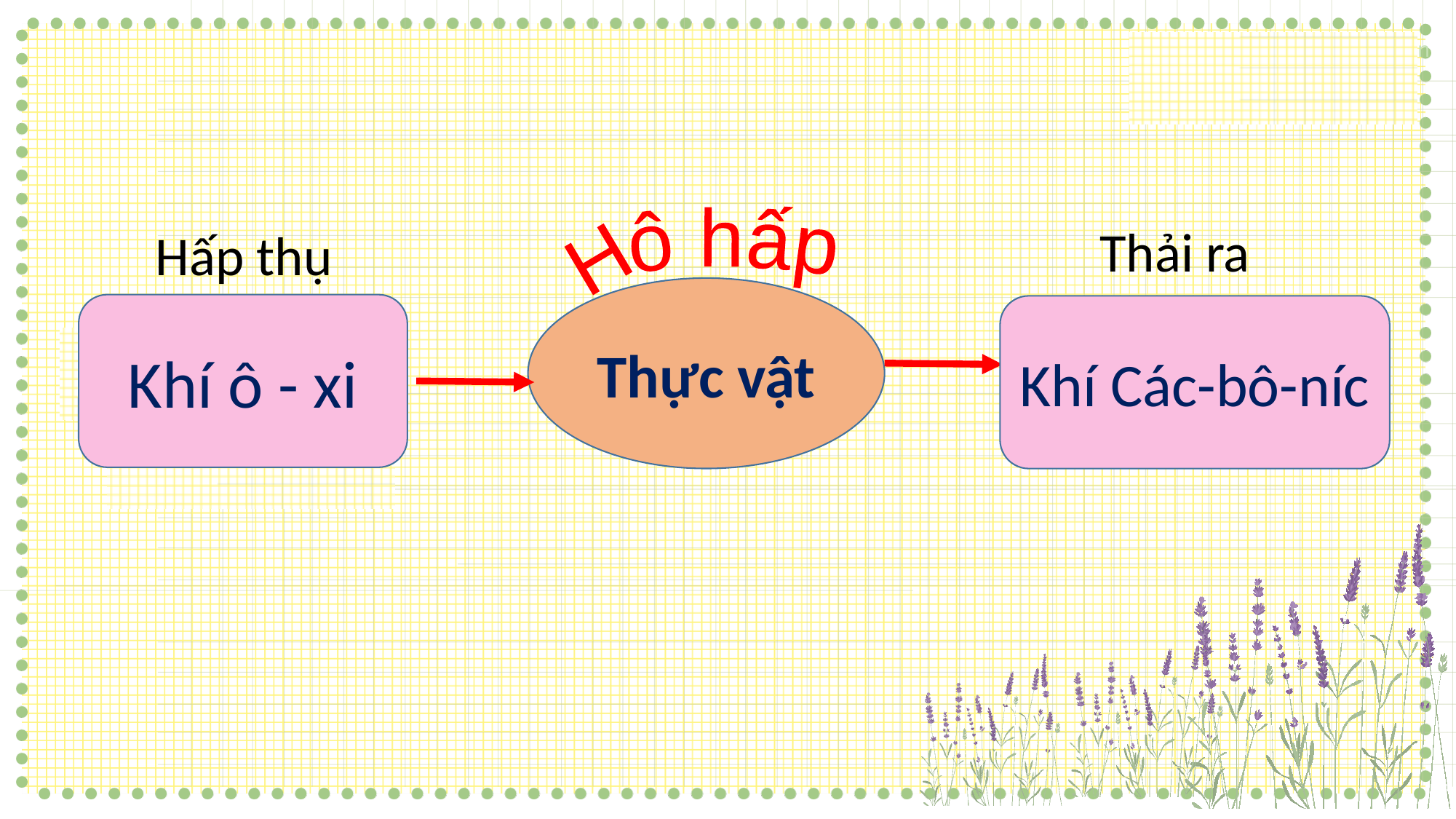

Thải ra
Hấp thụ
Hô hấp
Thực vật
Khí ô - xi
Khí Các-bô-níc